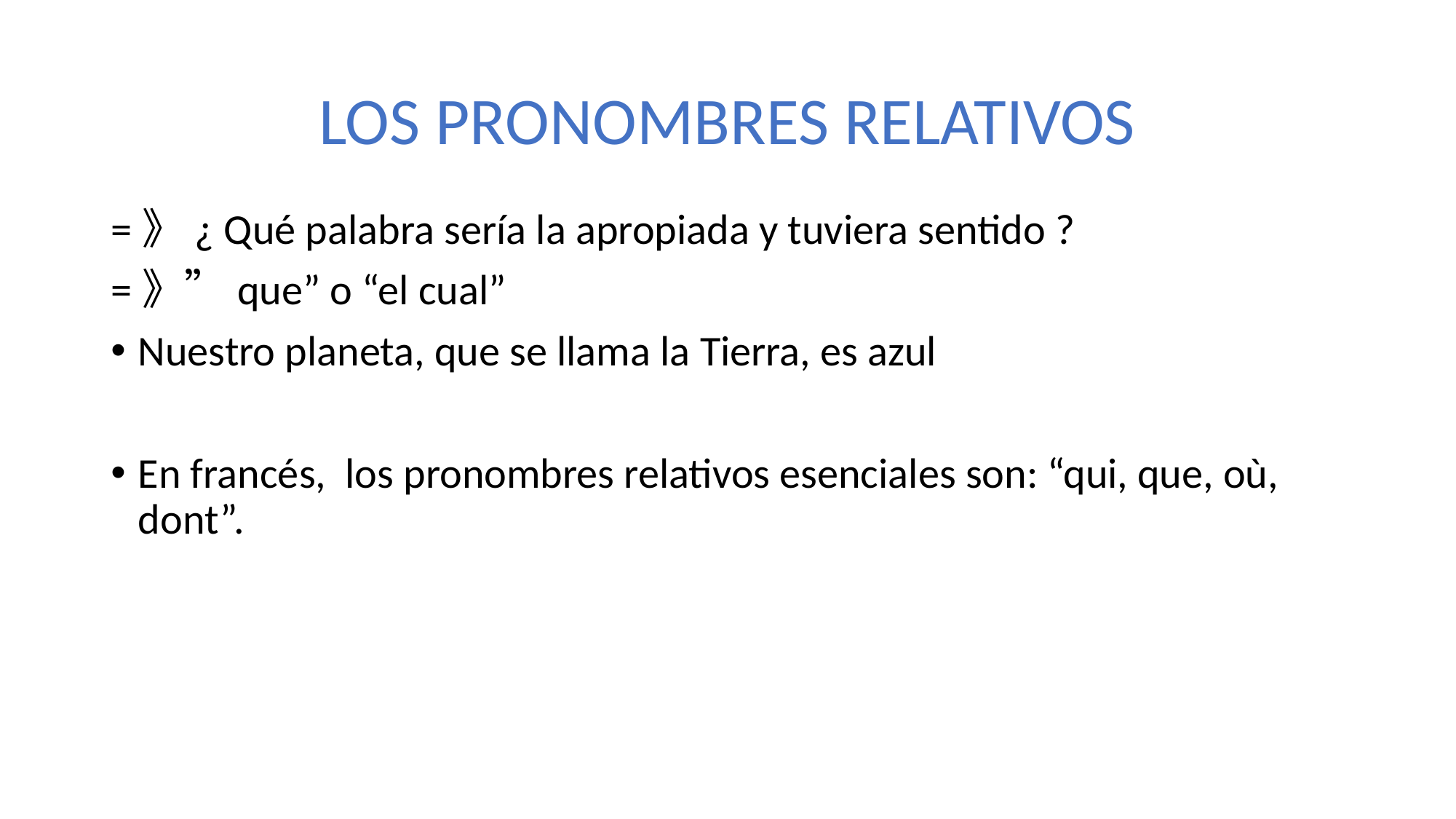

# LOS PRONOMBRES RELATIVOS
=》¿ Qué palabra sería la apropiada y tuviera sentido ?
=》”que” o “el cual”
Nuestro planeta, que se llama la Tierra, es azul

En francés,  los pronombres relativos esenciales son: “qui, que, où, dont”.